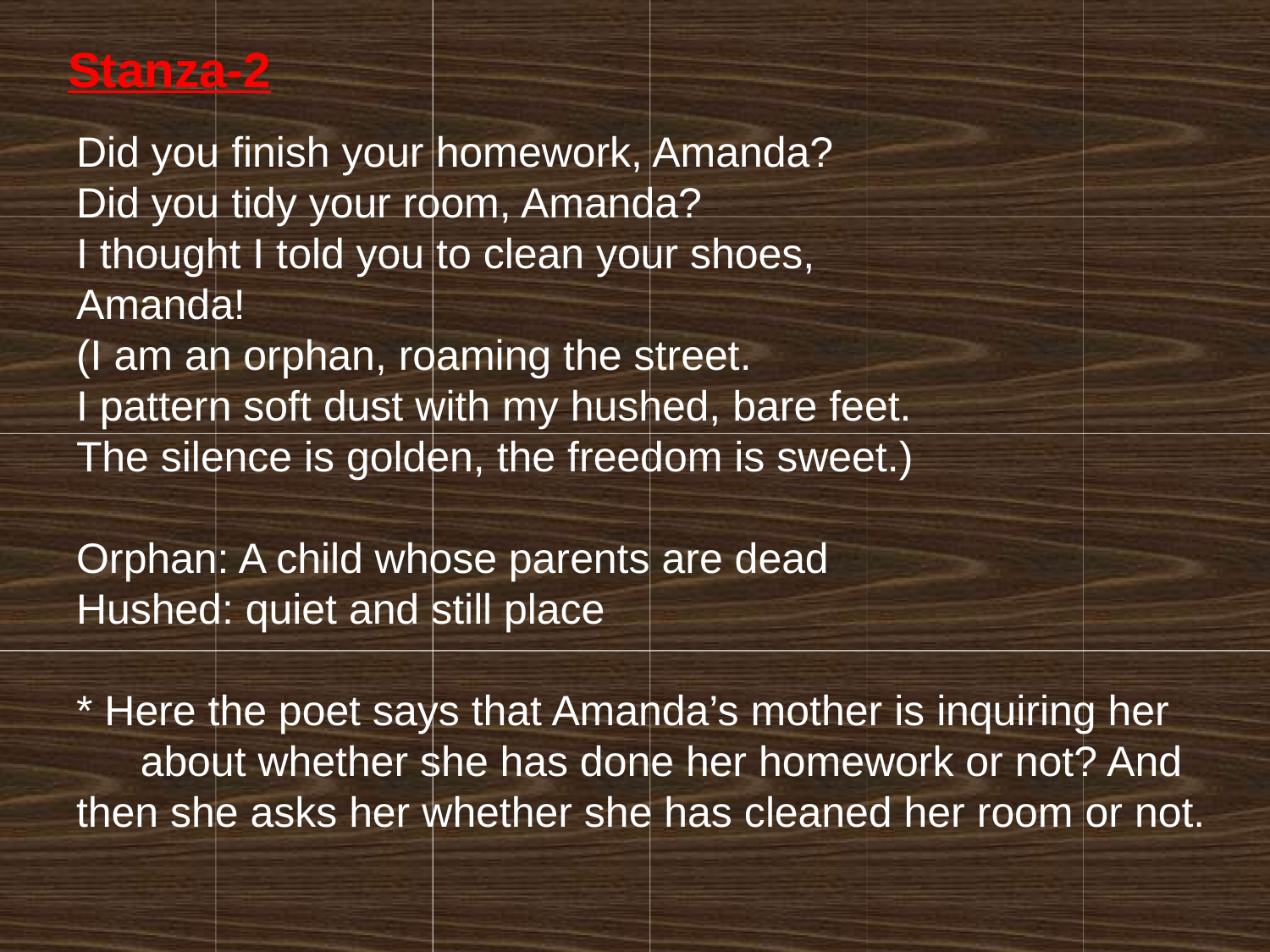

Stanza-2

Did you finish your homework, Amanda?
Did you tidy your room, Amanda?
I thought I told you to clean your shoes,
Amanda!                                                                  
(I am an orphan, roaming the street.
I pattern soft dust with my hushed, bare feet.
The silence is golden, the freedom is sweet.)

Orphan: A child whose parents are dead
Hushed: quiet and still place

* Here the poet says that Amanda’s mother is inquiring her
  about whether she has done her homework or not? And    then she asks her whether she has cleaned her room or not.